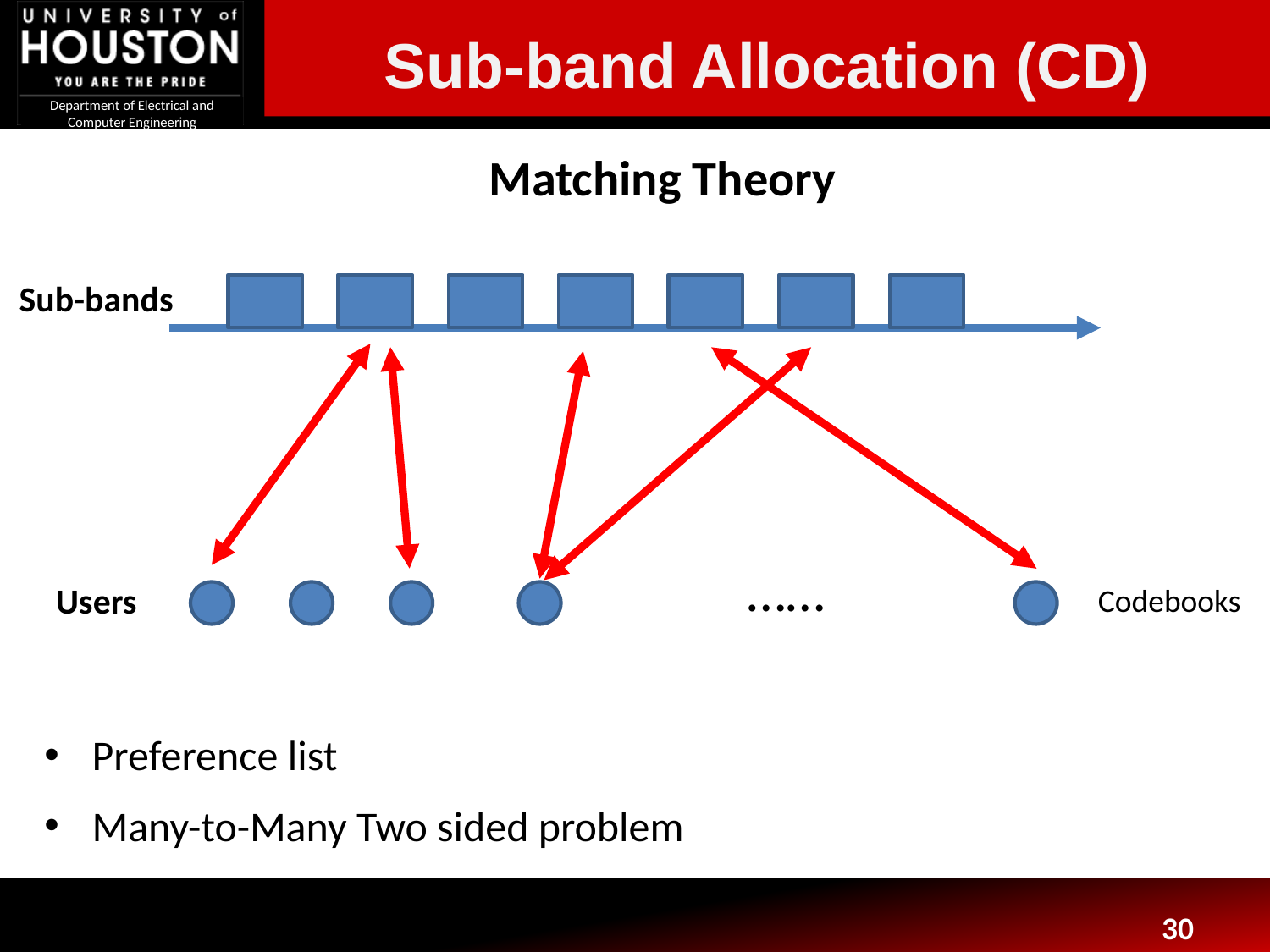

Sub-band Allocation (CD)
Matching Theory
Sub-bands

……
Users
Codebooks

Preference list
Many-to-Many Two sided problem
30